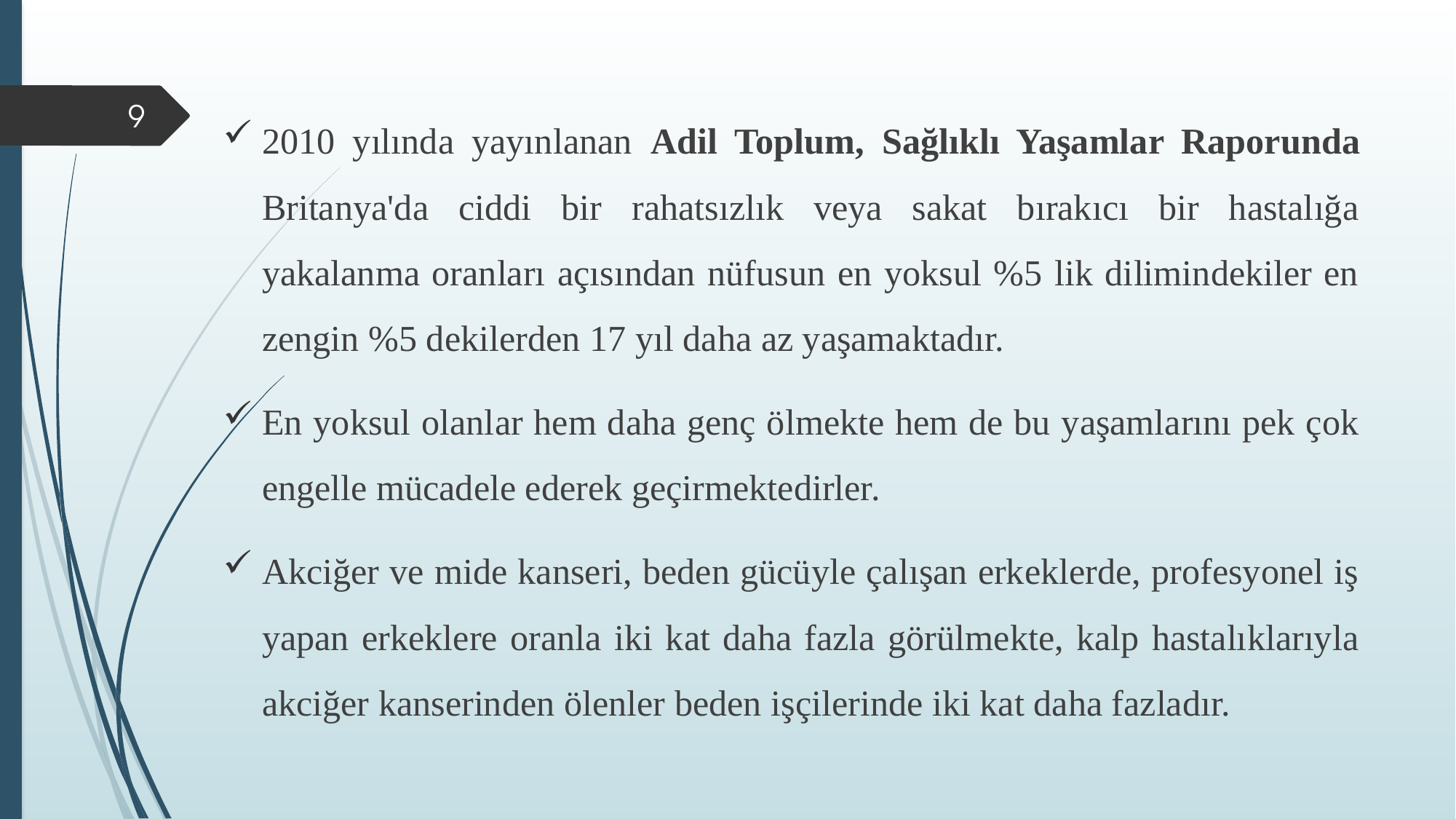

2010 yılında yayınlanan Adil Toplum, Sağlıklı Yaşamlar Raporunda Britanya'da ciddi bir rahatsızlık veya sakat bırakıcı bir hastalığa yakalanma oranları açısından nüfusun en yoksul %5 lik dilimindekiler en zengin %5 dekilerden 17 yıl daha az yaşamaktadır.
En yoksul olanlar hem daha genç ölmekte hem de bu yaşamlarını pek çok engelle mücadele ederek geçirmektedirler.
Akciğer ve mide kanseri, beden gücüyle çalışan erkeklerde, profesyonel iş yapan erkeklere oranla iki kat daha fazla görülmekte, kalp hastalıklarıyla akciğer kanserinden ölenler beden işçilerinde iki kat daha fazladır.
9